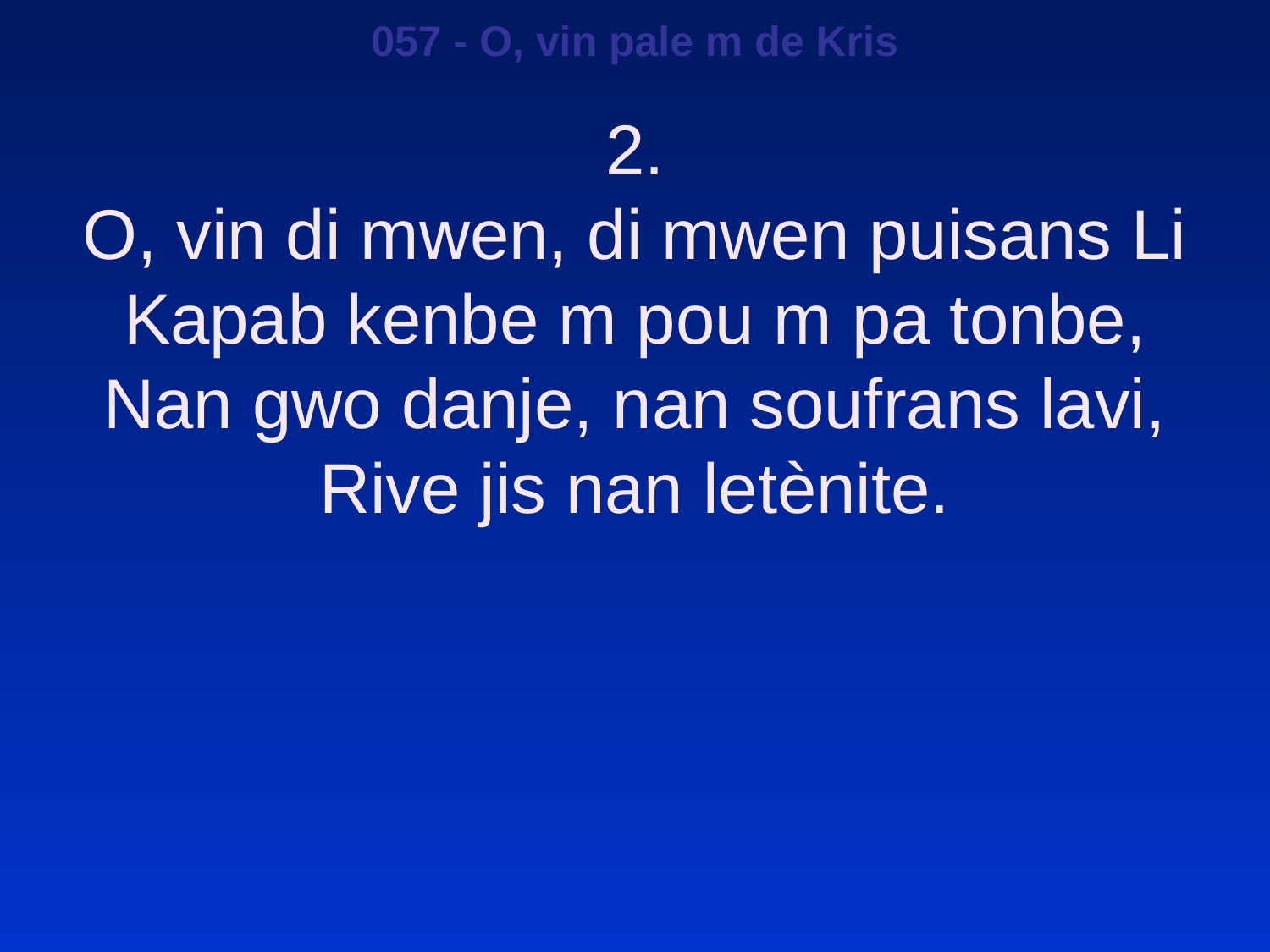

057 - O, vin pale m de Kris
2.
O, vin di mwen, di mwen puisans Li
Kapab kenbe m pou m pa tonbe,
Nan gwo danje, nan soufrans lavi,
Rive jis nan letènite.